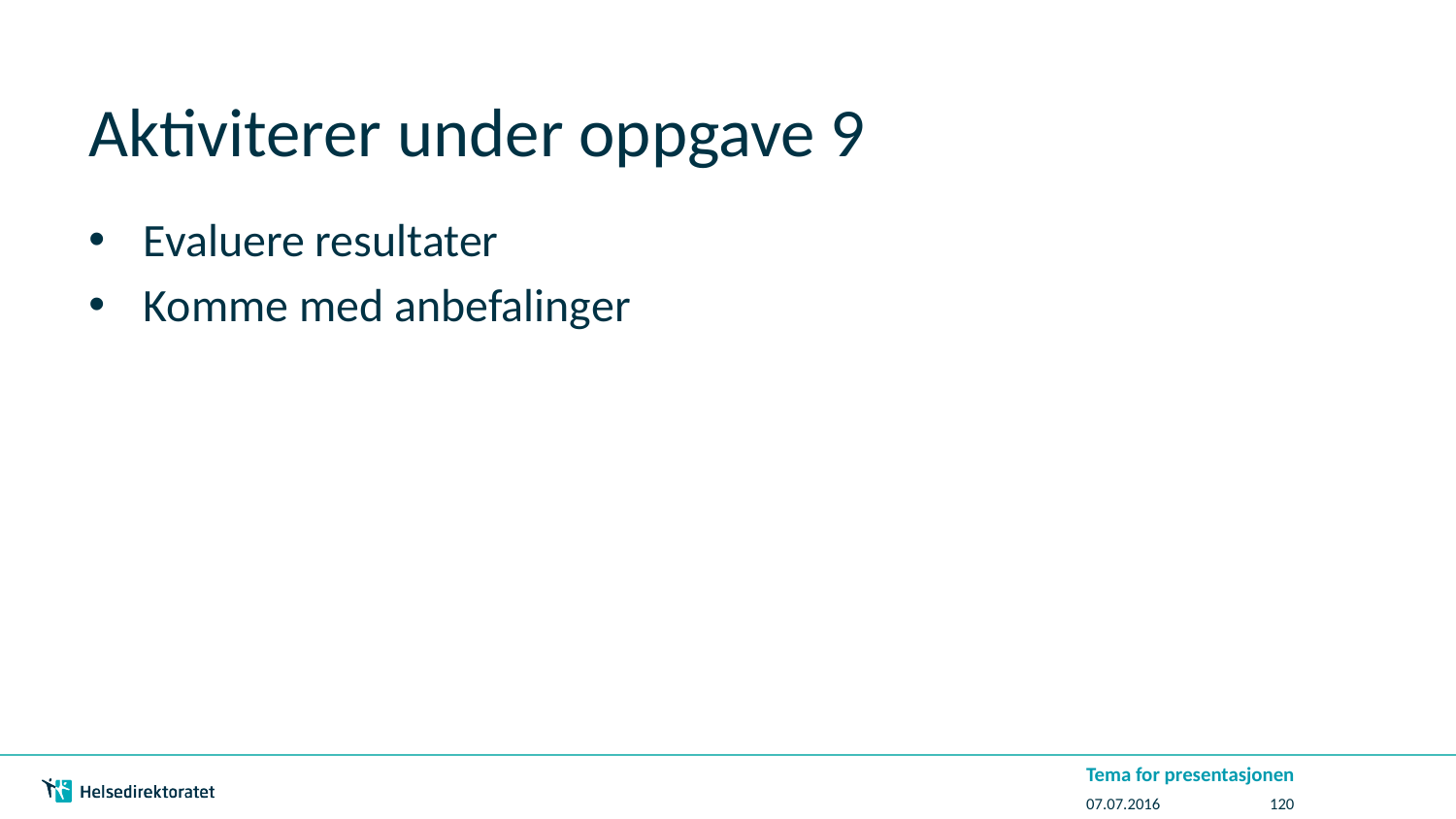

# Aktiviterer under oppgave 9
Evaluere resultater
Komme med anbefalinger
Tema for presentasjonen
07.07.2016
120